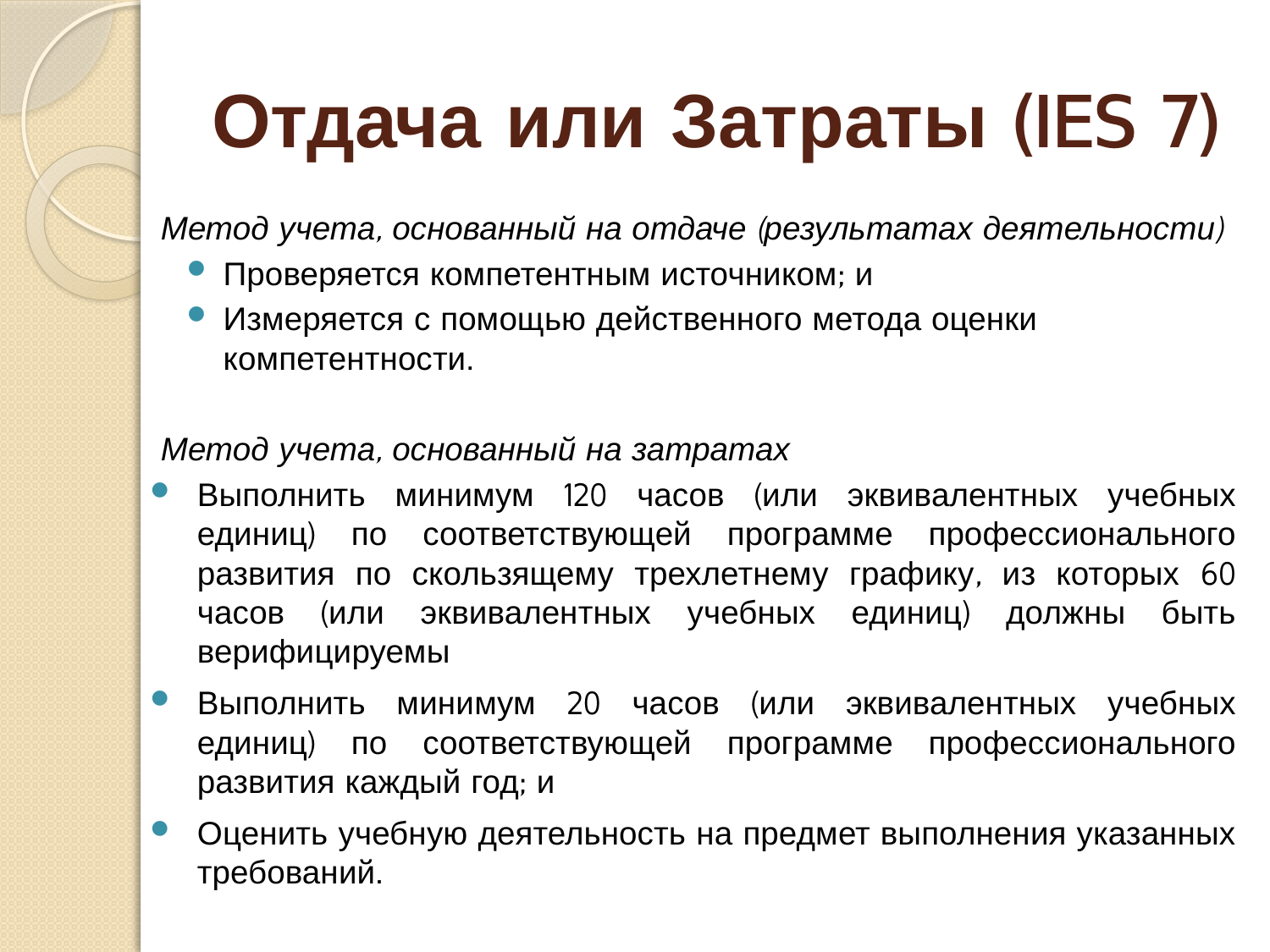

# Отдача или Затраты (IES 7)
Метод учета, основанный на отдаче (результатах деятельности)
Проверяется компетентным источником; и
Измеряется с помощью действенного метода оценки компетентности.

Метод учета, основанный на затратах
Выполнить минимум 120 часов (или эквивалентных учебных единиц) по соответствующей программе профессионального развития по скользящему трехлетнему графику, из которых 60 часов (или эквивалентных учебных единиц) должны быть верифицируемы
Выполнить минимум 20 часов (или эквивалентных учебных единиц) по соответствующей программе профессионального развития каждый год; и
Оценить учебную деятельность на предмет выполнения указанных требований.